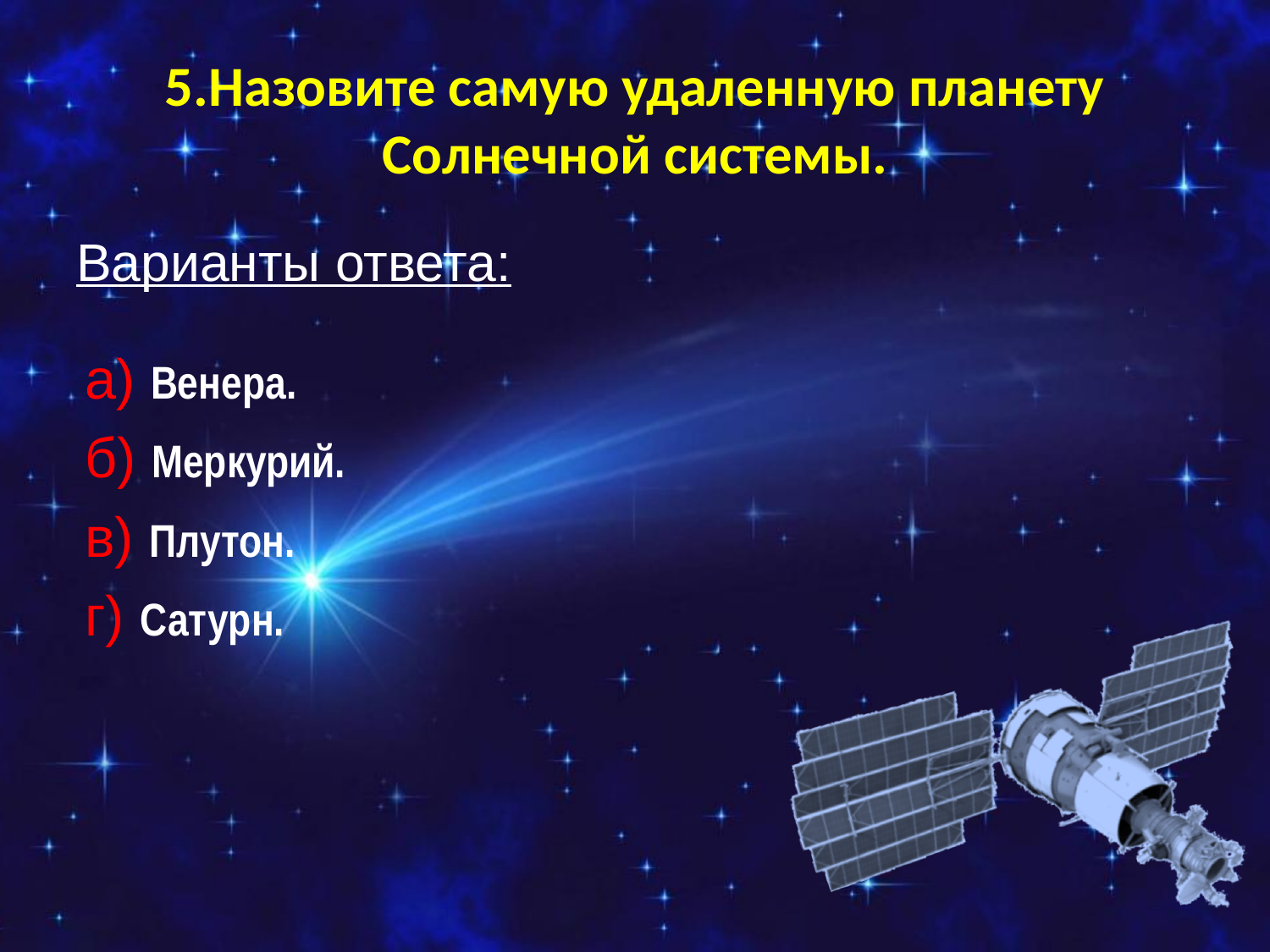

# 5.Назовите самую удаленную планету Солнечной системы.
Варианты ответа:

а) Венера.
б) Меркурий.
в) Плутон.
г) Сатурн.